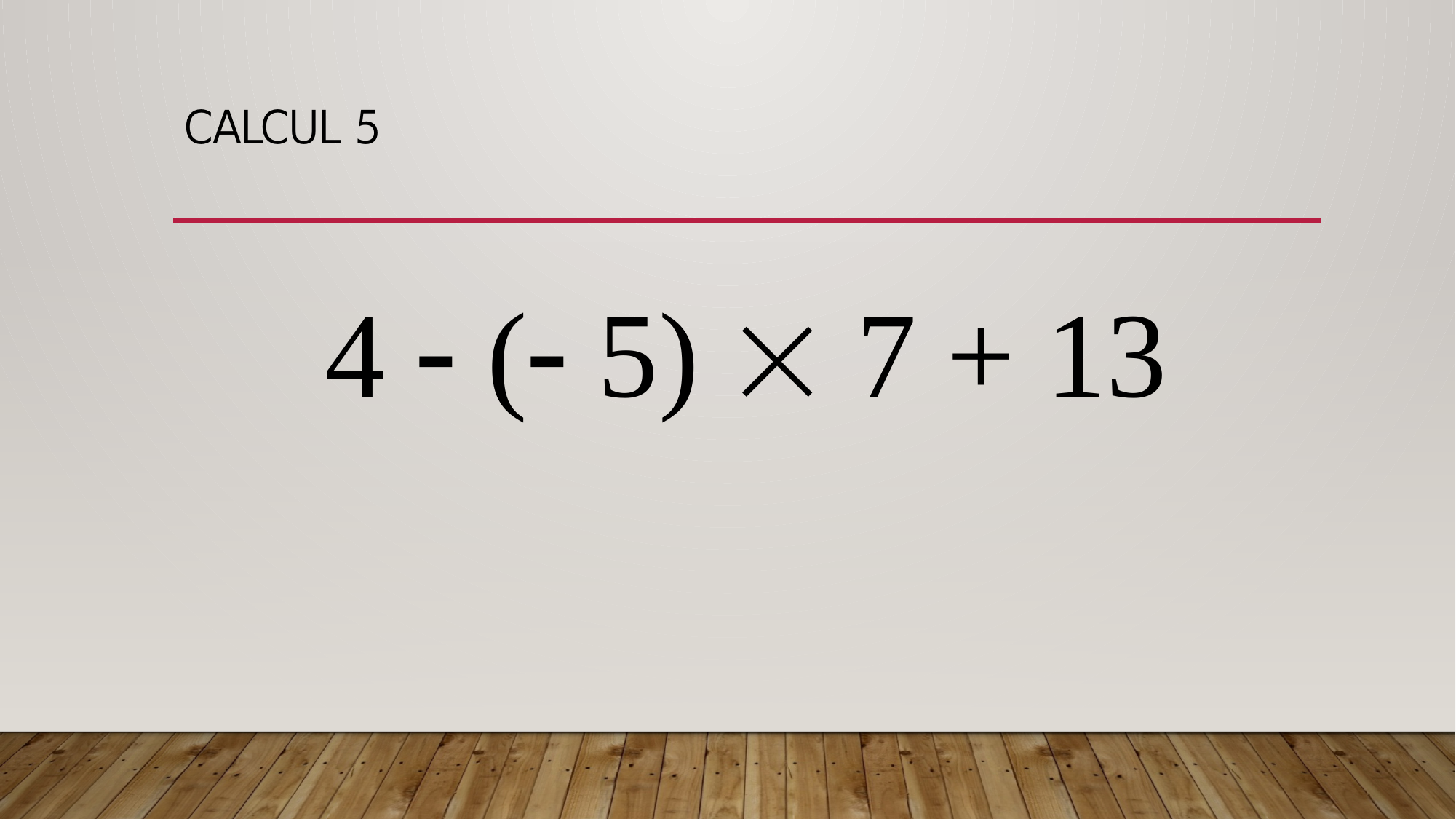

# CALCUL 5
4 − (− 5) × 7 + 13